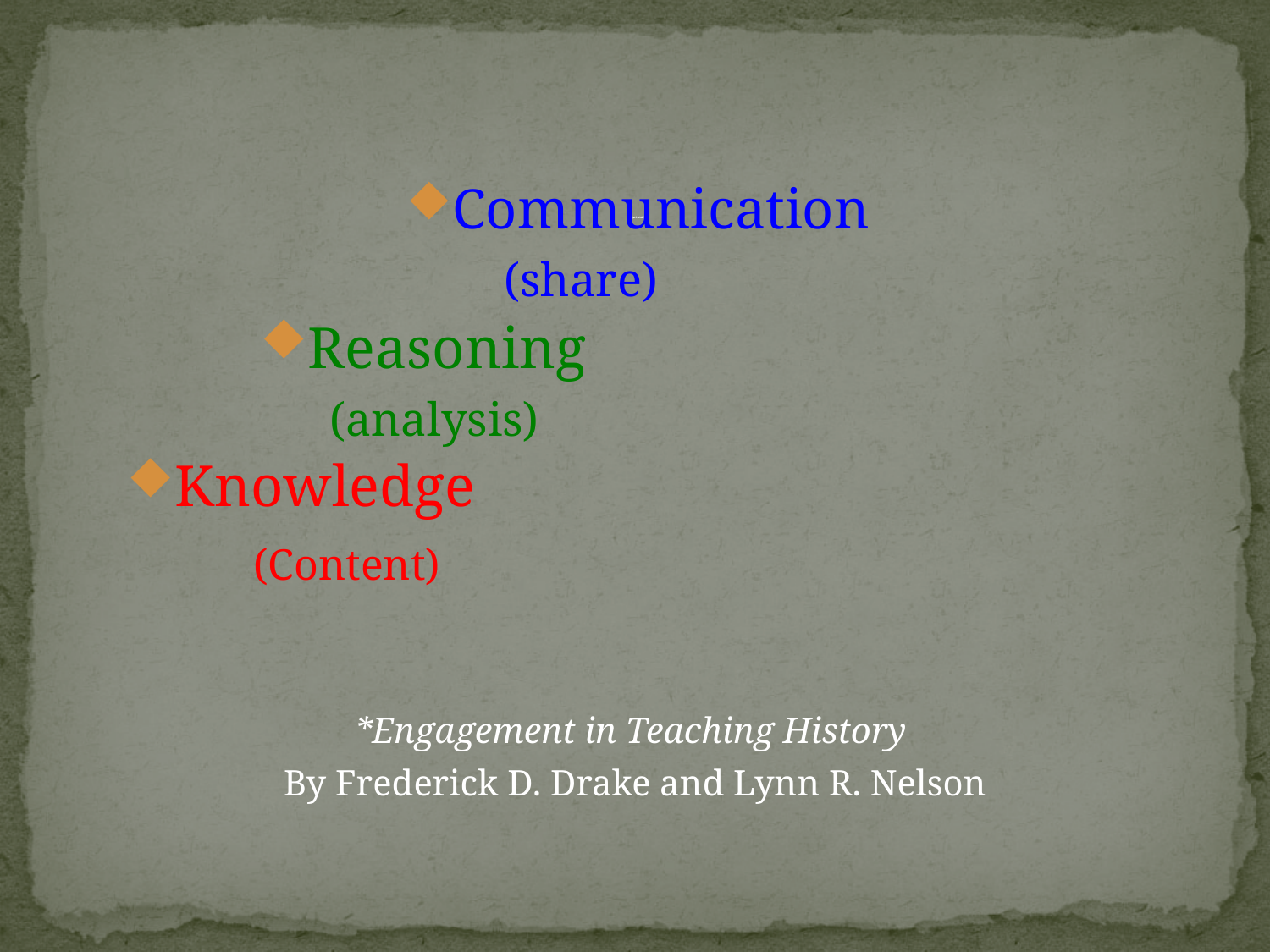

# Historical Literacy*
Communication
			    (share)
Reasoning
		(analysis)
Knowledge
	(Content)

*Engagement in Teaching History
By Frederick D. Drake and Lynn R. Nelson